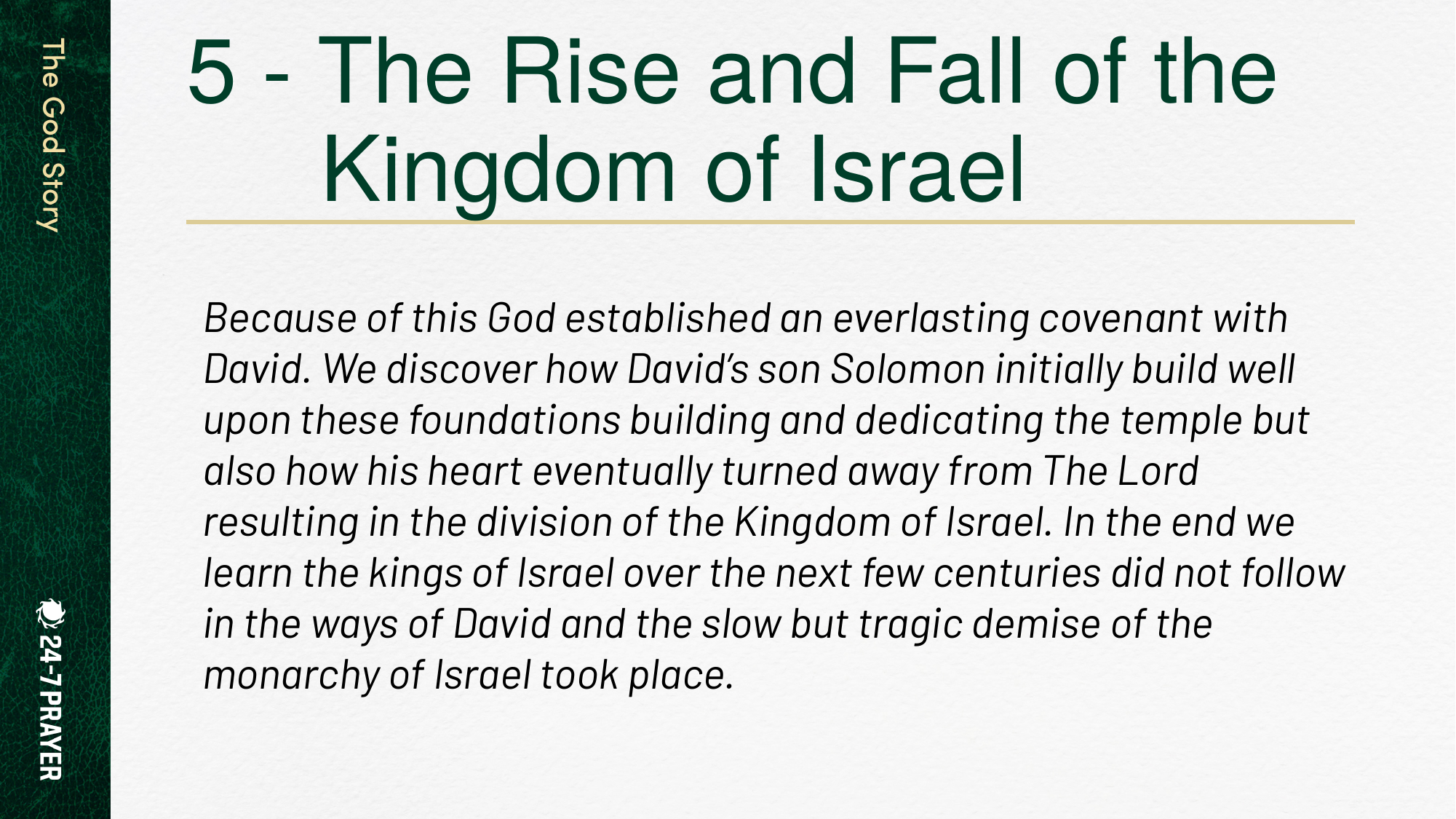

# 5 - The Rise and Fall of the 	 Kingdom of Israel
Because of this God established an everlasting covenant with David. We discover how David’s son Solomon initially build well upon these foundations building and dedicating the temple but also how his heart eventually turned away from The Lord resulting in the division of the Kingdom of Israel. In the end we learn the kings of Israel over the next few centuries did not follow in the ways of David and the slow but tragic demise of the monarchy of Israel took place.